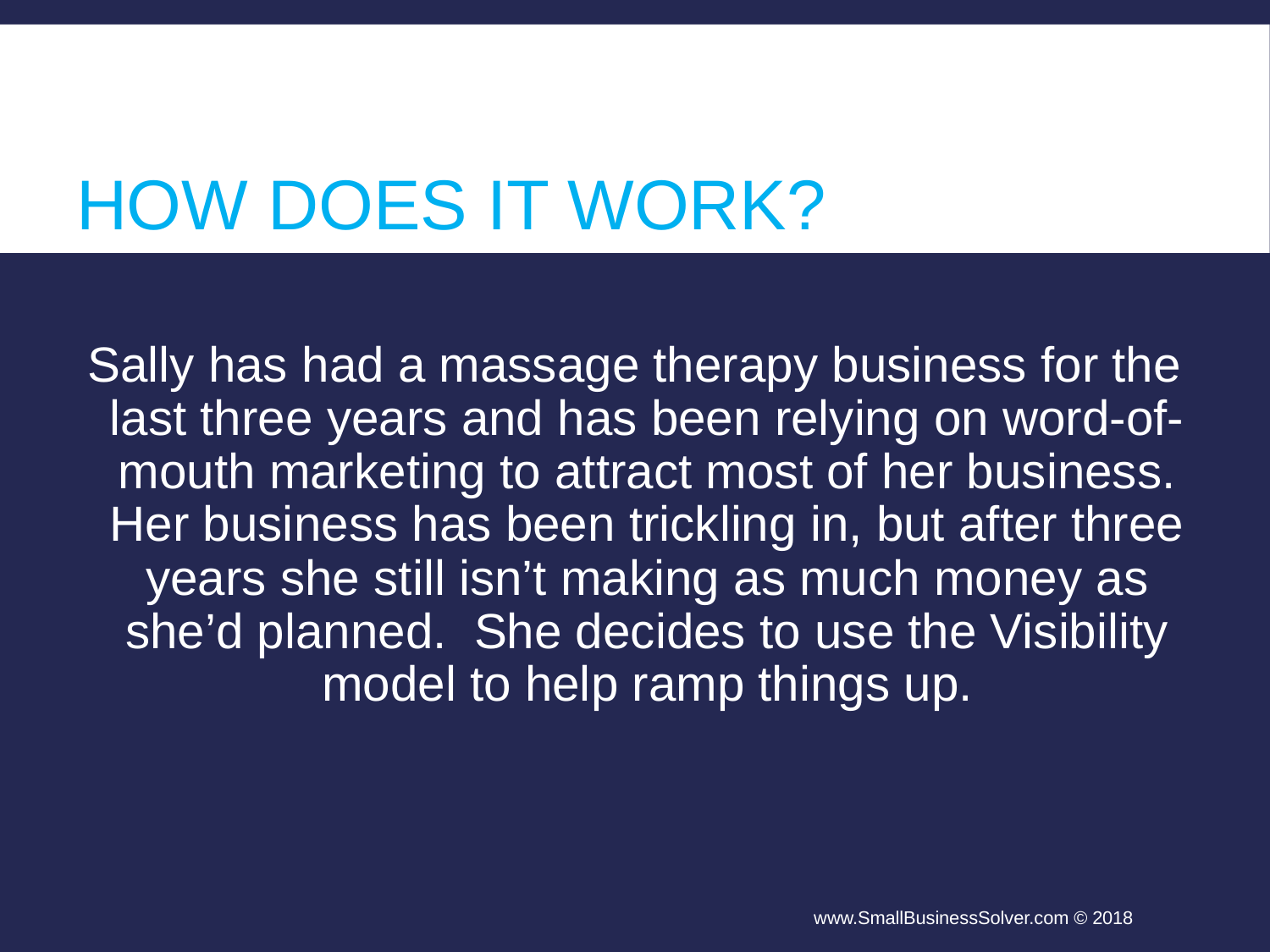

# How Does It Work?
Sally has had a massage therapy business for the last three years and has been relying on word-of-mouth marketing to attract most of her business. Her business has been trickling in, but after three years she still isn’t making as much money as she’d planned.  She decides to use the Visibility model to help ramp things up.
www.SmallBusinessSolver.com © 2018